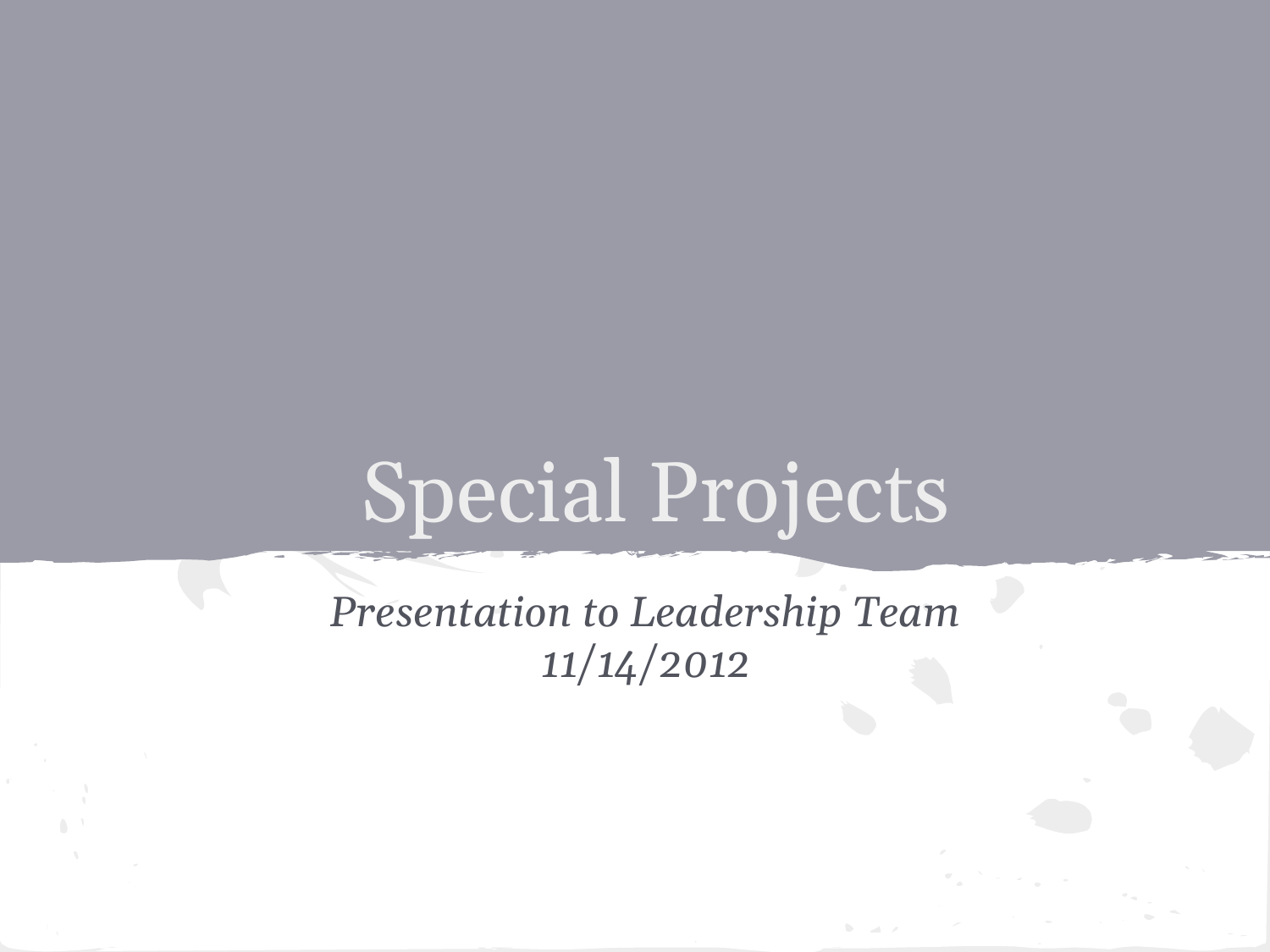

# Special Projects
Presentation to Leadership Team
11/14/2012